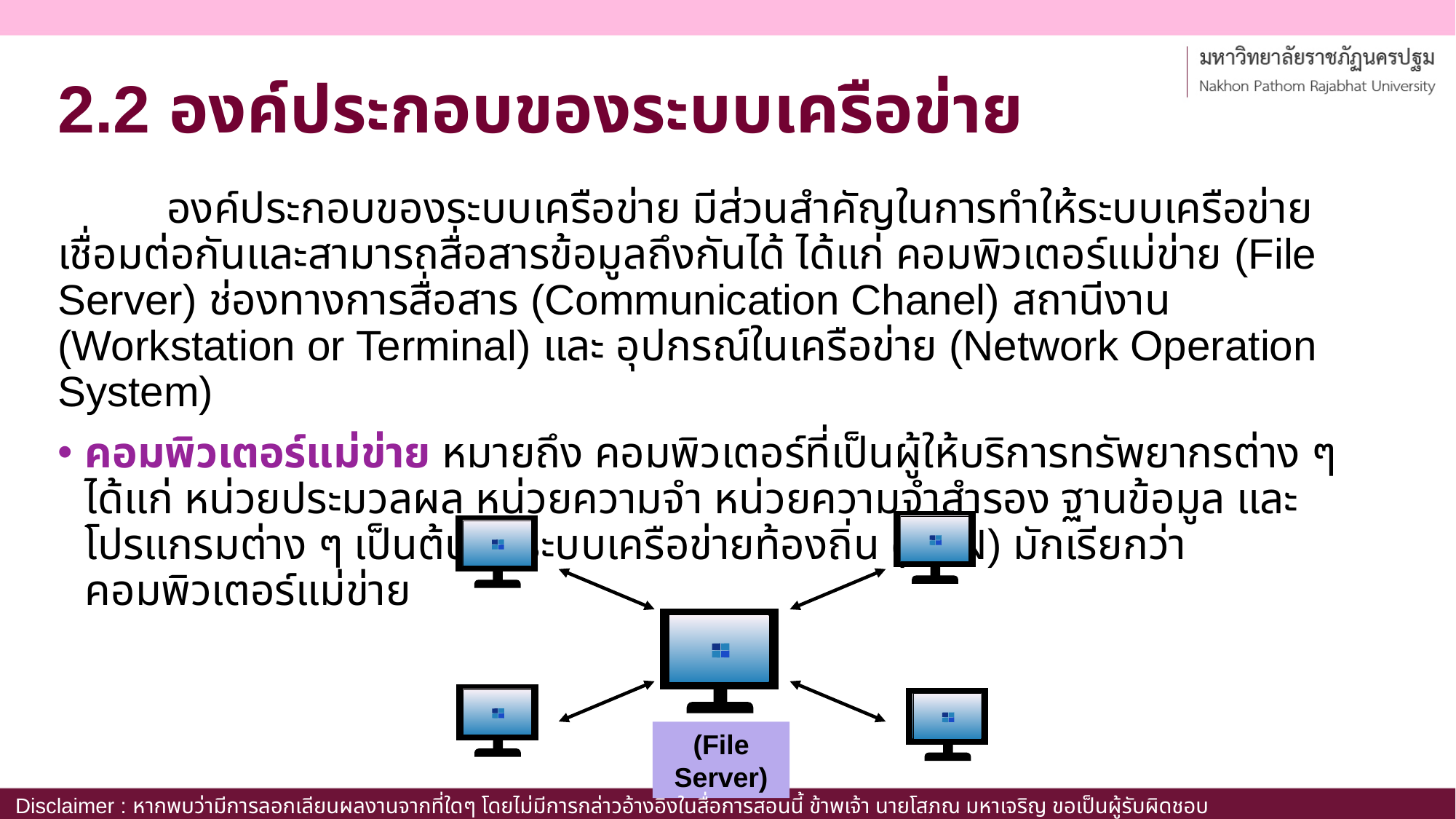

# 2.2 องค์ประกอบของระบบเครือข่าย
	องค์ประกอบของระบบเครือข่าย มีส่วนสำคัญในการทำให้ระบบเครือข่ายเชื่อมต่อกันและสามารถสื่อสารข้อมูลถึงกันได้ ได้แก่ คอมพิวเตอร์แม่ข่าย (File Server) ช่องทางการสื่อสาร (Communication Chanel) สถานีงาน (Workstation or Terminal) และ อุปกรณ์ในเครือข่าย (Network Operation System)
คอมพิวเตอร์แม่ข่าย หมายถึง คอมพิวเตอร์ที่เป็นผู้ให้บริการทรัพยากรต่าง ๆ ได้แก่ หน่วยประมวลผล หน่วยความจำ หน่วยความจำสำรอง ฐานข้อมูล และโปรแกรมต่าง ๆ เป็นต้น ในระบบเครือข่ายท้องถิ่น (LAN) มักเรียกว่าคอมพิวเตอร์แม่ข่าย

(File Server)
Disclaimer : หากพบว่ามีการลอกเลียนผลงานจากที่ใดๆ โดยไม่มีการกล่าวอ้างอิงในสื่อการสอนนี้ ข้าพเจ้า นายโสภณ มหาเจริญ ขอเป็นผู้รับผิดชอบเพียงผู้เดียว